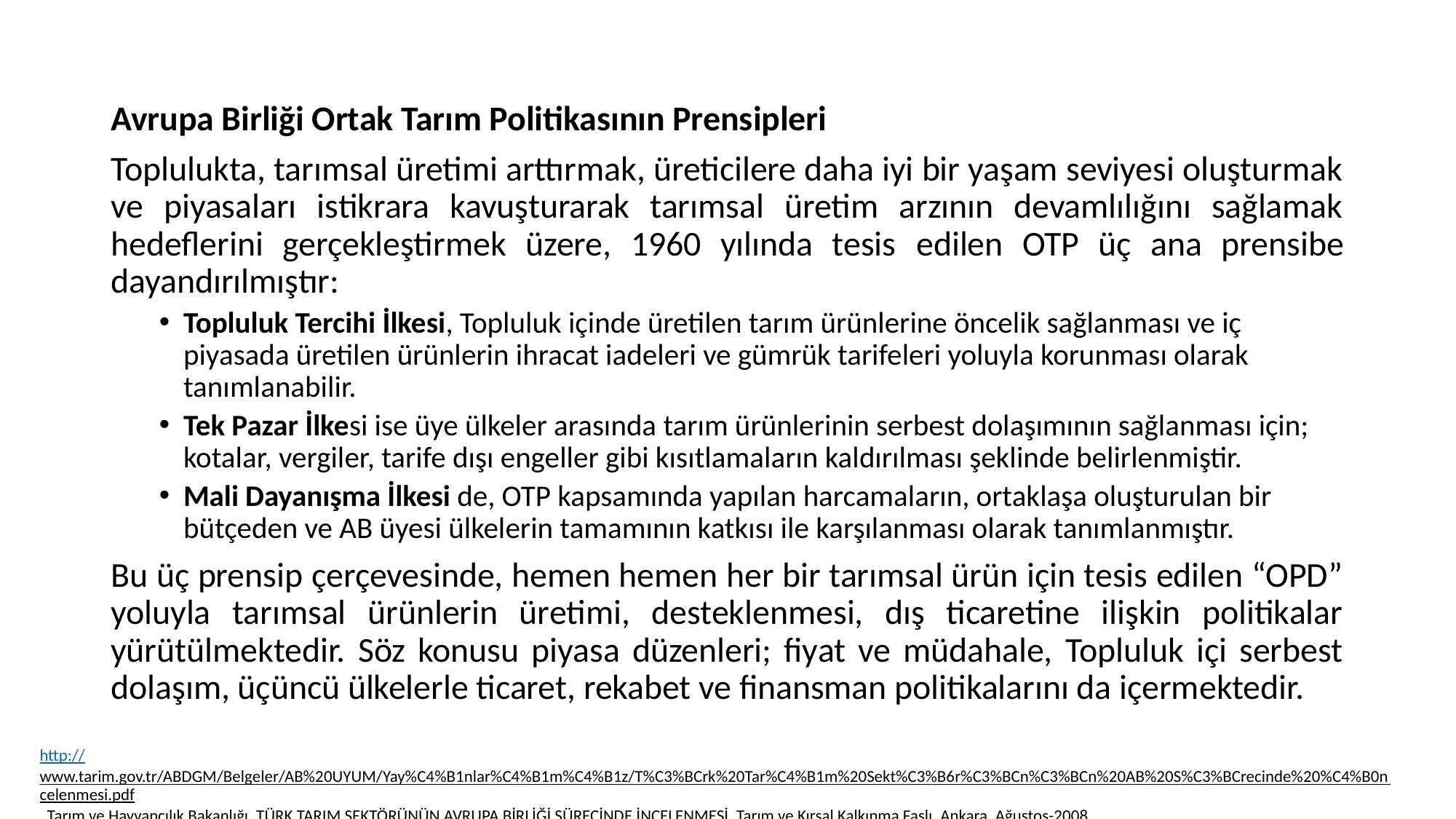

Avrupa Birliği Ortak Tarım Politikasının Prensipleri
Toplulukta, tarımsal üretimi arttırmak, üreticilere daha iyi bir yaşam seviyesi oluşturmak ve piyasaları istikrara kavuşturarak tarımsal üretim arzının devamlılığını sağlamak hedeflerini gerçekleştirmek üzere, 1960 yılında tesis edilen OTP üç ana prensibe dayandırılmıştır:
Topluluk Tercihi İlkesi, Topluluk içinde üretilen tarım ürünlerine öncelik sağlanması ve iç piyasada üretilen ürünlerin ihracat iadeleri ve gümrük tarifeleri yoluyla korunması olarak tanımlanabilir.
Tek Pazar İlkesi ise üye ülkeler arasında tarım ürünlerinin serbest dolaşımının sağlanması için; kotalar, vergiler, tarife dışı engeller gibi kısıtlamaların kaldırılması şeklinde belirlenmiştir.
Mali Dayanışma İlkesi de, OTP kapsamında yapılan harcamaların, ortaklaşa oluşturulan bir bütçeden ve AB üyesi ülkelerin tamamının katkısı ile karşılanması olarak tanımlanmıştır.
Bu üç prensip çerçevesinde, hemen hemen her bir tarımsal ürün için tesis edilen “OPD” yoluyla tarımsal ürünlerin üretimi, desteklenmesi, dış ticaretine ilişkin politikalar yürütülmektedir. Söz konusu piyasa düzenleri; fiyat ve müdahale, Topluluk içi serbest dolaşım, üçüncü ülkelerle ticaret, rekabet ve finansman politikalarını da içermektedir.

http://www.tarim.gov.tr/ABDGM/Belgeler/AB%20UYUM/Yay%C4%B1nlar%C4%B1m%C4%B1z/T%C3%BCrk%20Tar%C4%B1m%20Sekt%C3%B6r%C3%BCn%C3%BCn%20AB%20S%C3%BCrecinde%20%C4%B0ncelenmesi.pdf  Tarım ve Hayvancılık Bakanlığı, TÜRK TARIM SEKTÖRÜNÜN AVRUPA BİRLİĞİ SÜRECİNDE İNCELENMESİ, Tarım ve Kırsal Kalkınma Faslı, Ankara, Ağustos-2008.